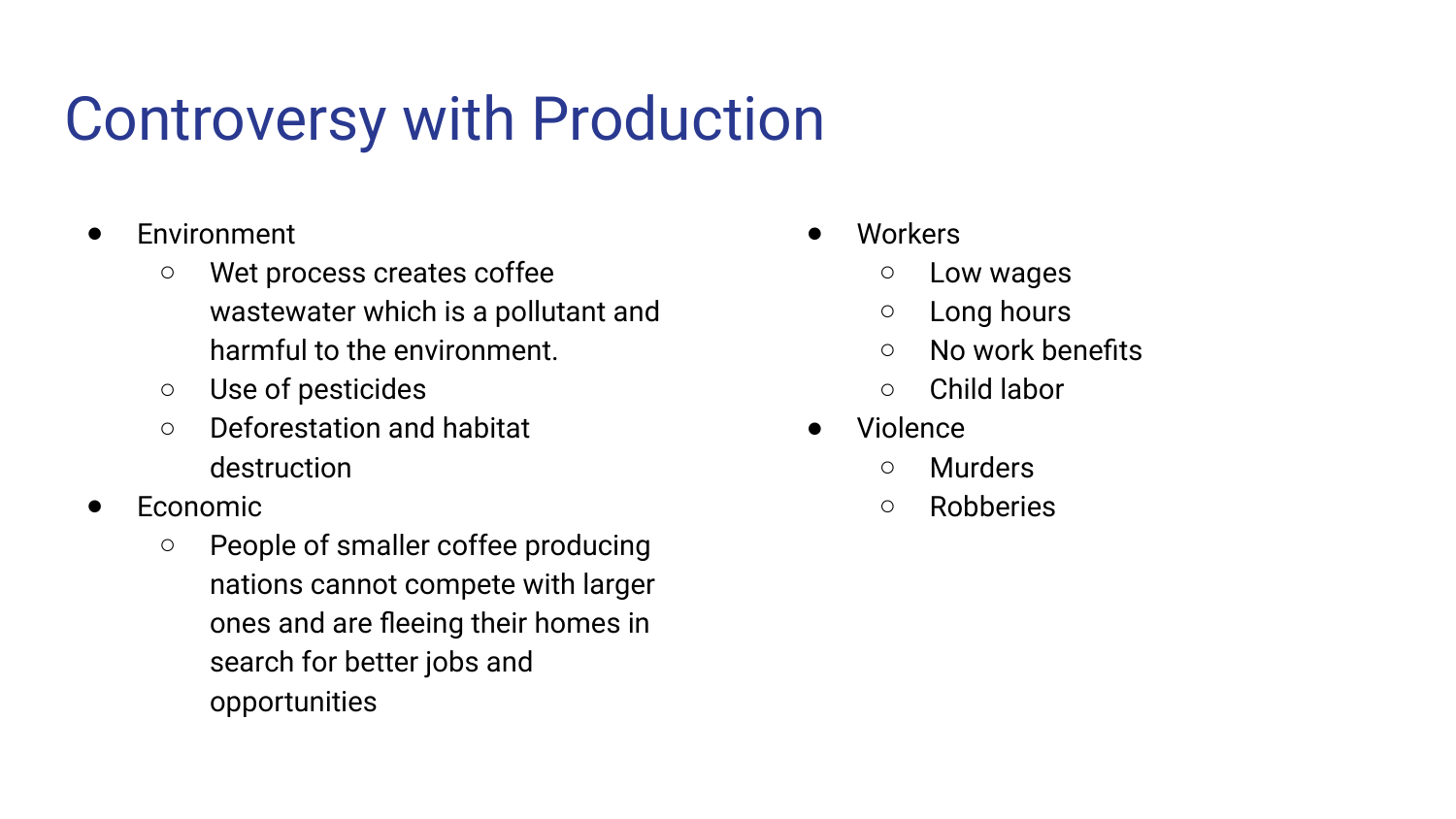

# Controversy with Production
Environment
Wet process creates coffee wastewater which is a pollutant and harmful to the environment.
Use of pesticides
Deforestation and habitat destruction
Economic
People of smaller coffee producing nations cannot compete with larger ones and are fleeing their homes in search for better jobs and opportunities
Workers
Low wages
Long hours
No work benefits
Child labor
Violence
Murders
Robberies